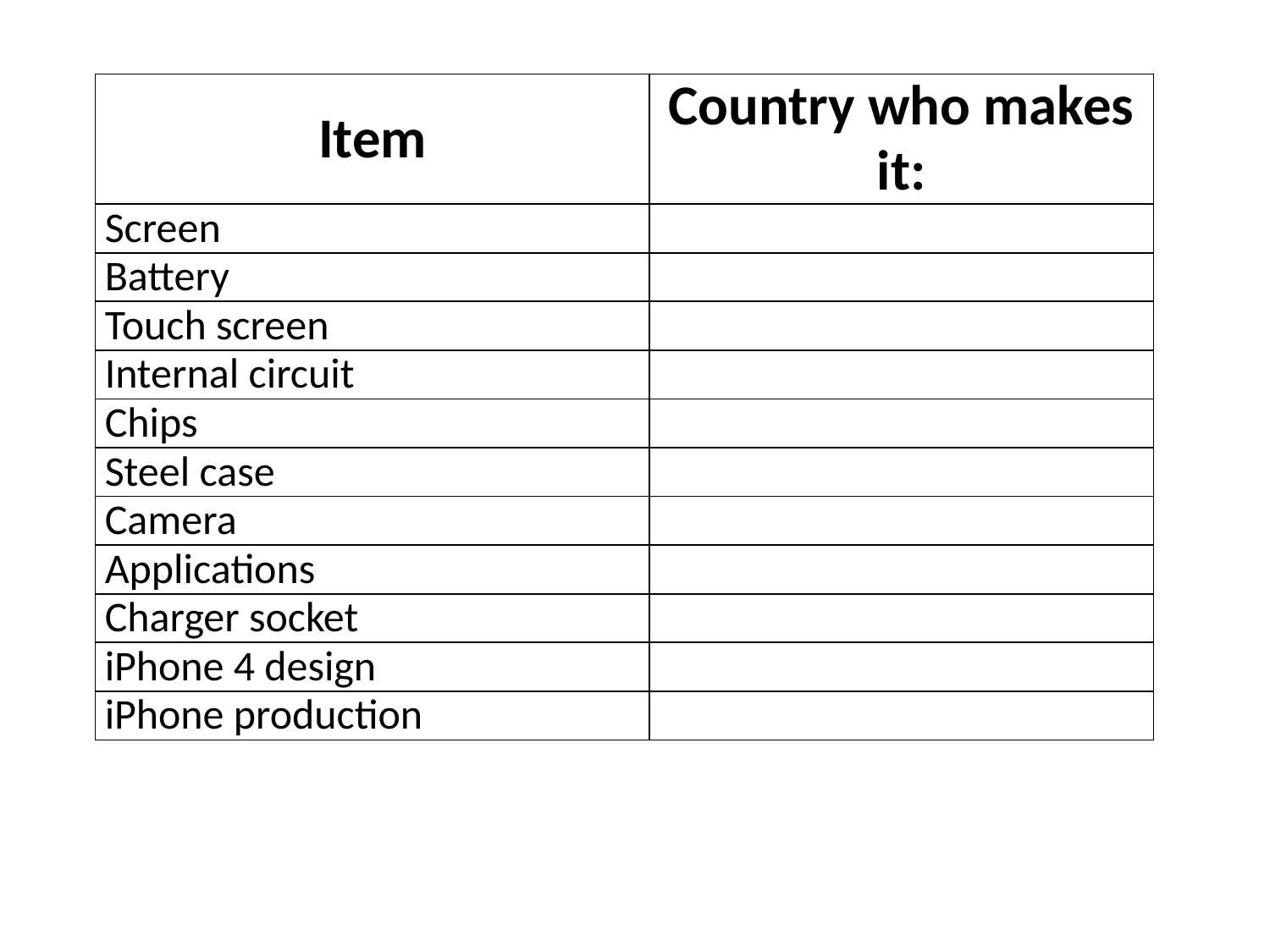

#
| Item | Country who makes it: |
| --- | --- |
| Screen |  |
| Battery |  |
| Touch screen |  |
| Internal circuit |  |
| Chips |  |
| Steel case |  |
| Camera |  |
| Applications |  |
| Charger socket |  |
| iPhone 4 design |  |
| iPhone production |  |